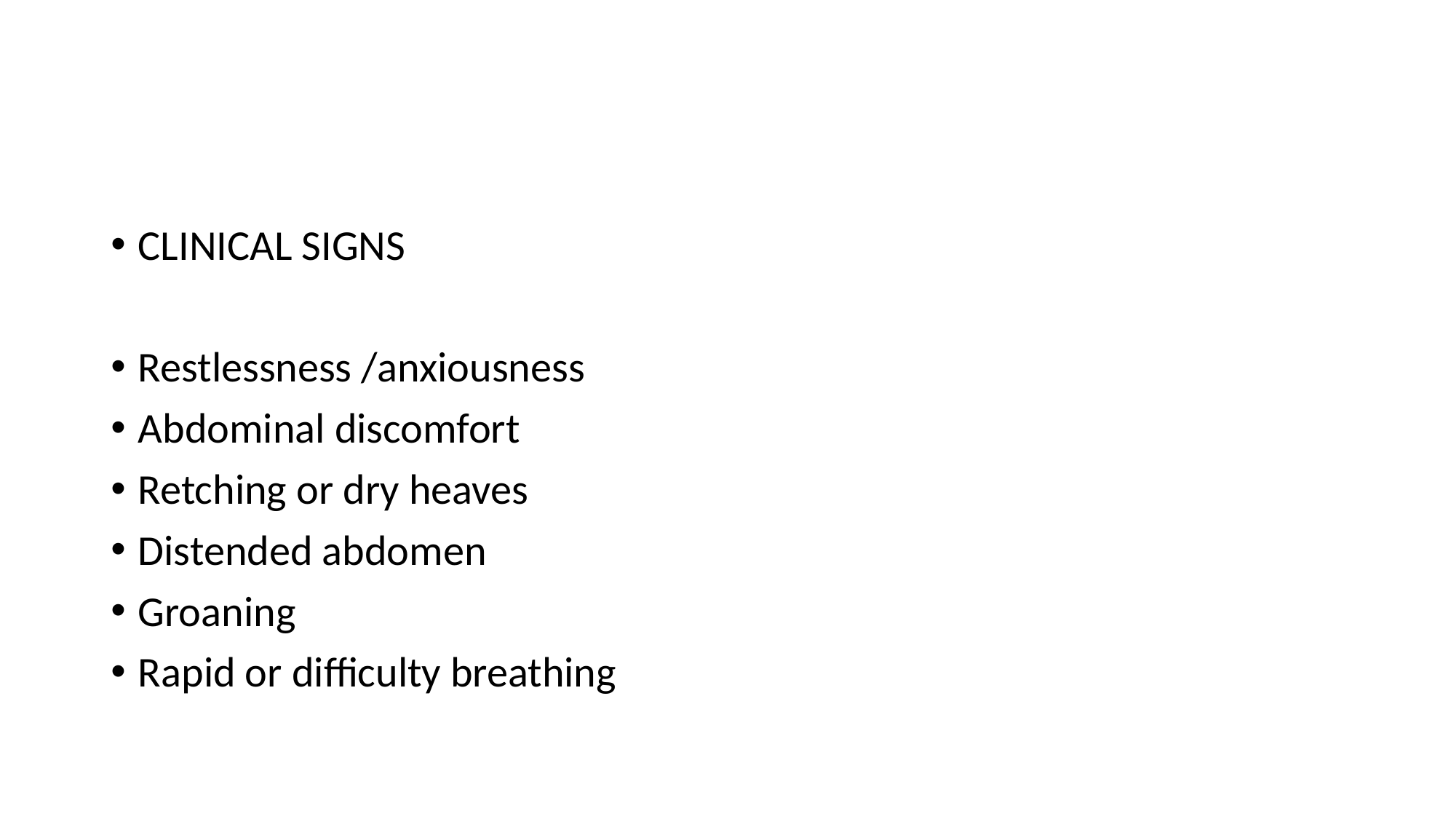

CLINICAL SIGNS

Restlessness /anxiousness
Abdominal discomfort
Retching or dry heaves
Distended abdomen
Groaning
Rapid or difficulty breathing